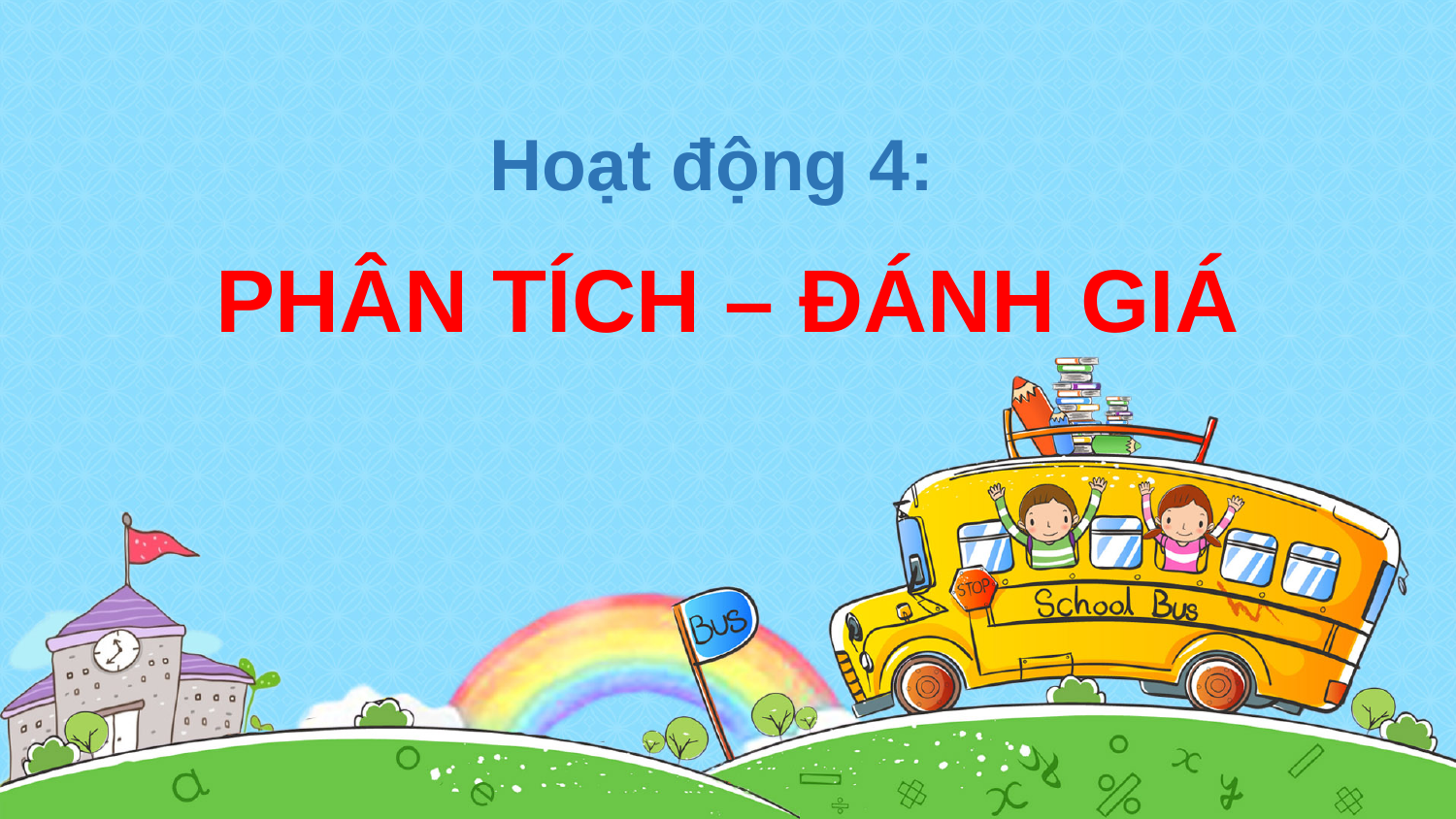

Hoạt động 4:
PHÂN TÍCH – ĐÁNH GIÁ